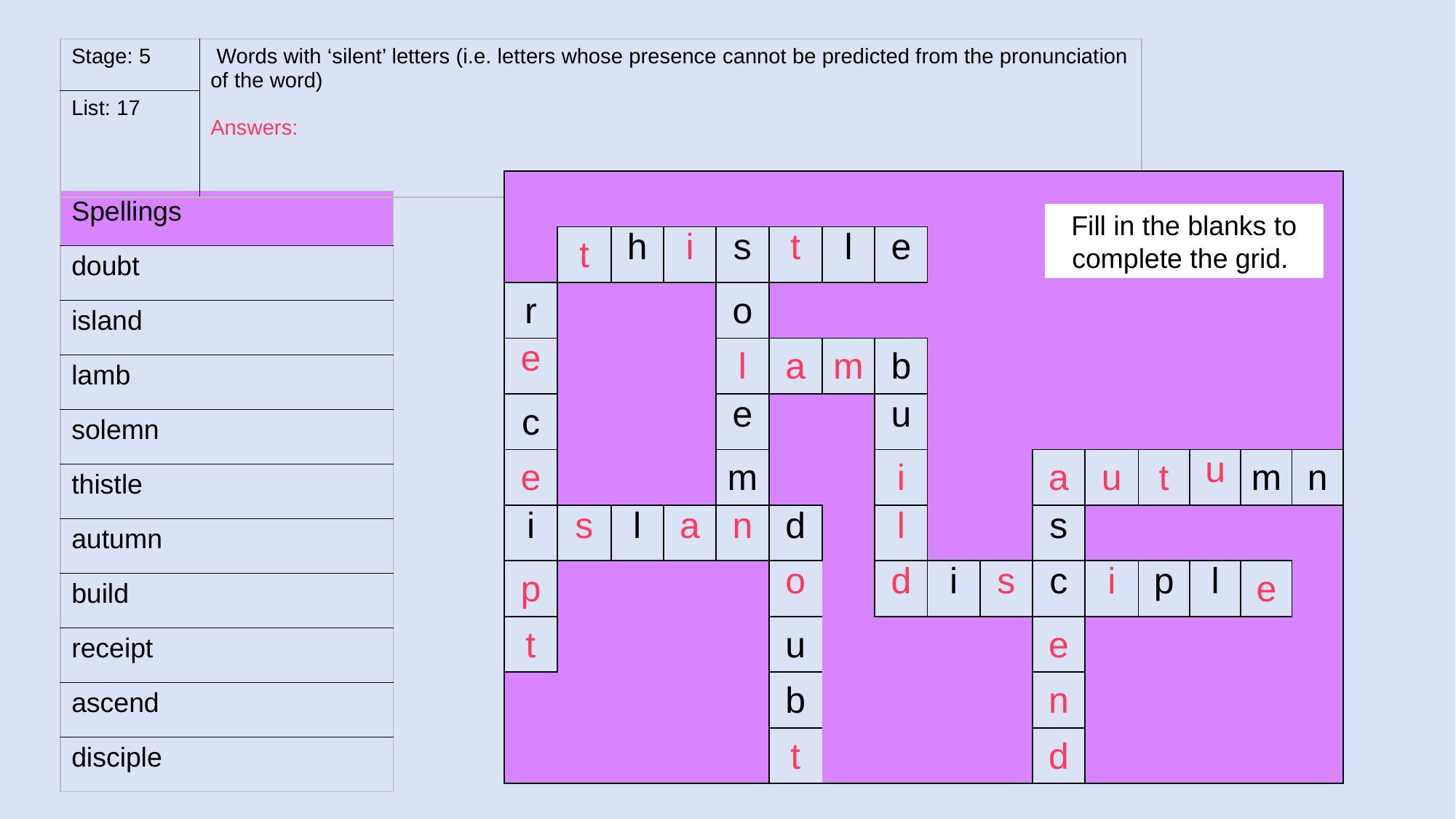

| Stage: 5 | Words with ‘silent’ letters (i.e. letters whose presence cannot be predicted from the pronunciation of the word) Answers: |
| --- | --- |
| List: 17 |  |
|  |  |  |  |  |  |  |  |  |  |  |  |  |  |  |  |
| --- | --- | --- | --- | --- | --- | --- | --- | --- | --- | --- | --- | --- | --- | --- | --- |
|  | t | h | i | s | t | l | e |  |  |  |  |  |  |  |  |
| r |  |  |  | o |  |  |  |  |  |  |  |  |  |  |  |
| e |  |  |  | l | a | m | b |  |  |  |  |  |  |  |  |
| c |  |  |  | e |  |  | u |  |  |  |  |  |  |  |  |
| e |  |  |  | m |  |  | i |  |  | a | u | t | u | m | n |
| i | s | l | a | n | d |  | l |  |  | s |  |  |  |  |  |
| p |  |  |  |  | o |  | d | i | s | c | i | p | l | e |  |
| t |  |  |  |  | u |  |  |  |  | e |  |  |  |  |  |
|  |  |  |  |  | b |  |  |  |  | n |  |  |  |  |  |
|  |  |  |  |  | t |  |  |  |  | d |  |  |  |  |  |
| Spellings |
| --- |
| doubt |
| island |
| lamb |
| solemn |
| thistle |
| autumn |
| build |
| receipt |
| ascend |
| disciple |
Fill in the blanks to complete the grid.